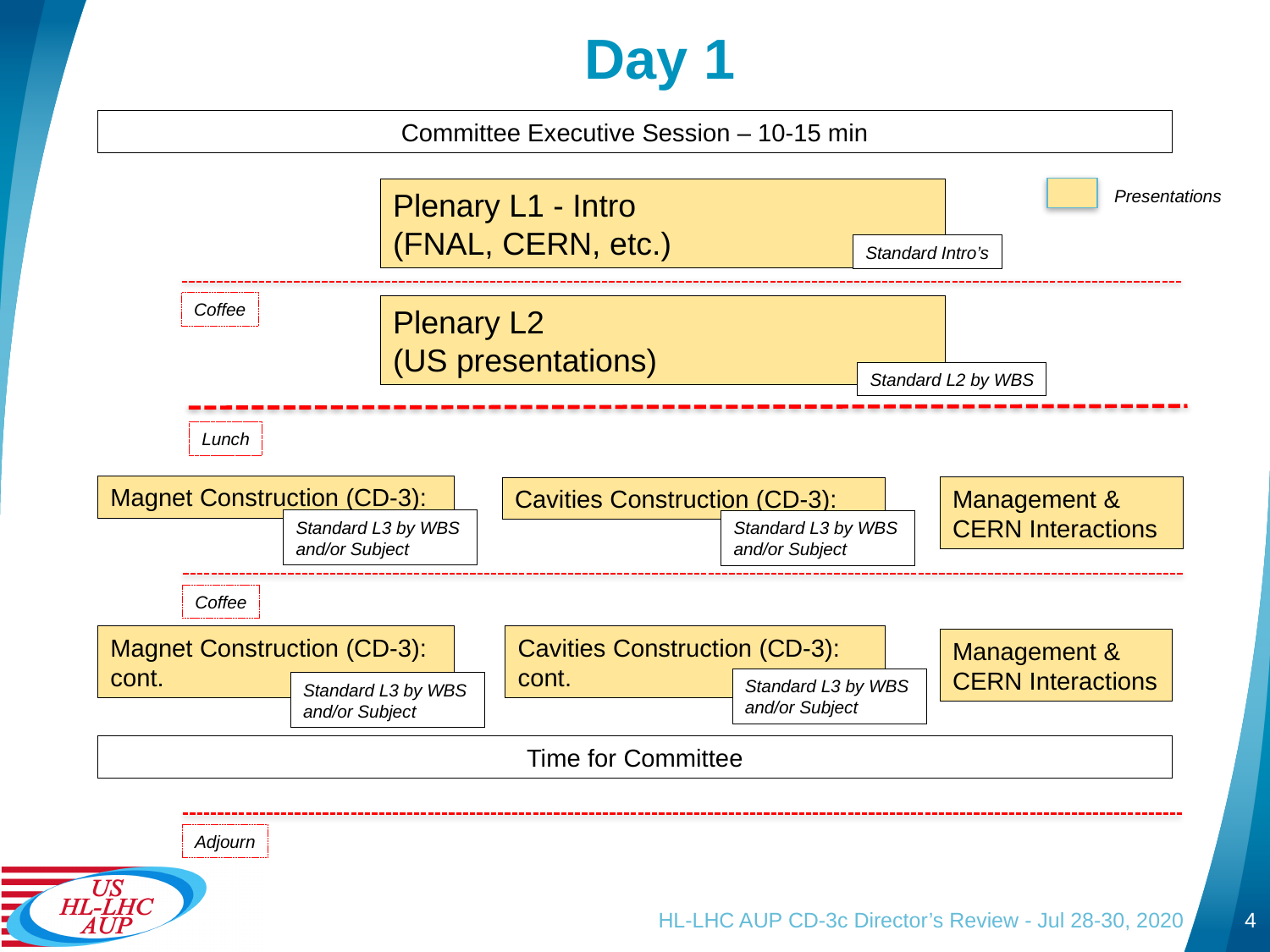

# Day 1
Committee Executive Session – 10-15 min

Presentations
Plenary L1 - Intro
(FNAL, CERN, etc.)
Standard Intro’s
Coffee
Plenary L2
(US presentations)
Standard L2 by WBS
Lunch
Magnet Construction (CD-3):
Management & CERN Interactions
Cavities Construction (CD-3):
Standard L3 by WBS
and/or Subject
Standard L3 by WBS
and/or Subject
Coffee
Magnet Construction (CD-3):
cont.
Cavities Construction (CD-3):
cont.
Management & CERN Interactions
Standard L3 by WBS
and/or Subject
Standard L3 by WBS
and/or Subject
Time for Committee
Adjourn
HL-LHC AUP CD-3c Director’s Review - Jul 28-30, 2020
4